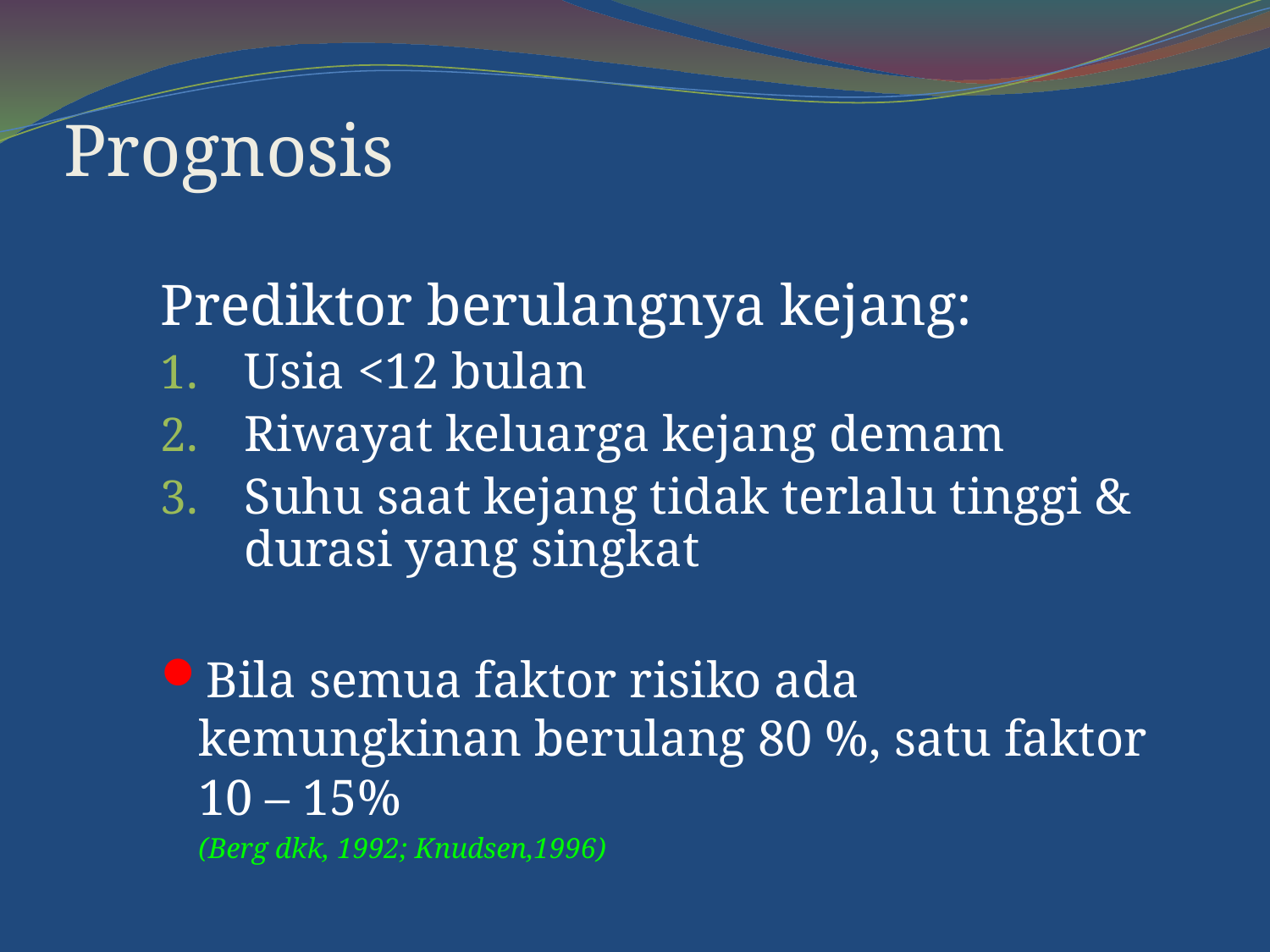

# Prognosis

Prediktor berulangnya kejang:
Usia <12 bulan
Riwayat keluarga kejang demam
Suhu saat kejang tidak terlalu tinggi & durasi yang singkat

Bila semua faktor risiko ada kemungkinan berulang 80 %, satu faktor 10 – 15%
						(Berg dkk, 1992; Knudsen,1996)